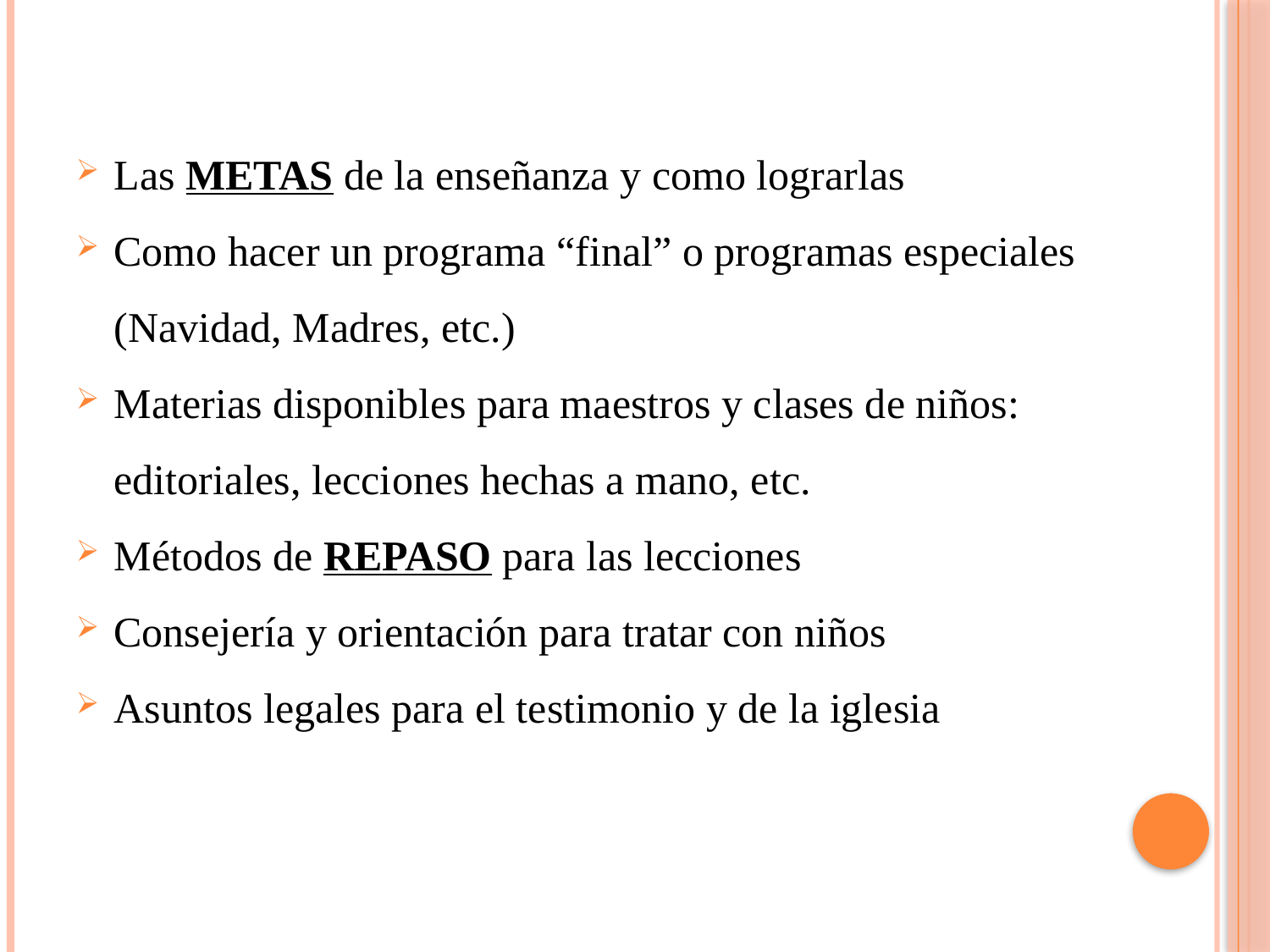

Las METAS de la enseñanza y como lograrlas
Como hacer un programa “final” o programas especiales (Navidad, Madres, etc.)
Materias disponibles para maestros y clases de niños: editoriales, lecciones hechas a mano, etc.
Métodos de REPASO para las lecciones
Consejería y orientación para tratar con niños
Asuntos legales para el testimonio y de la iglesia